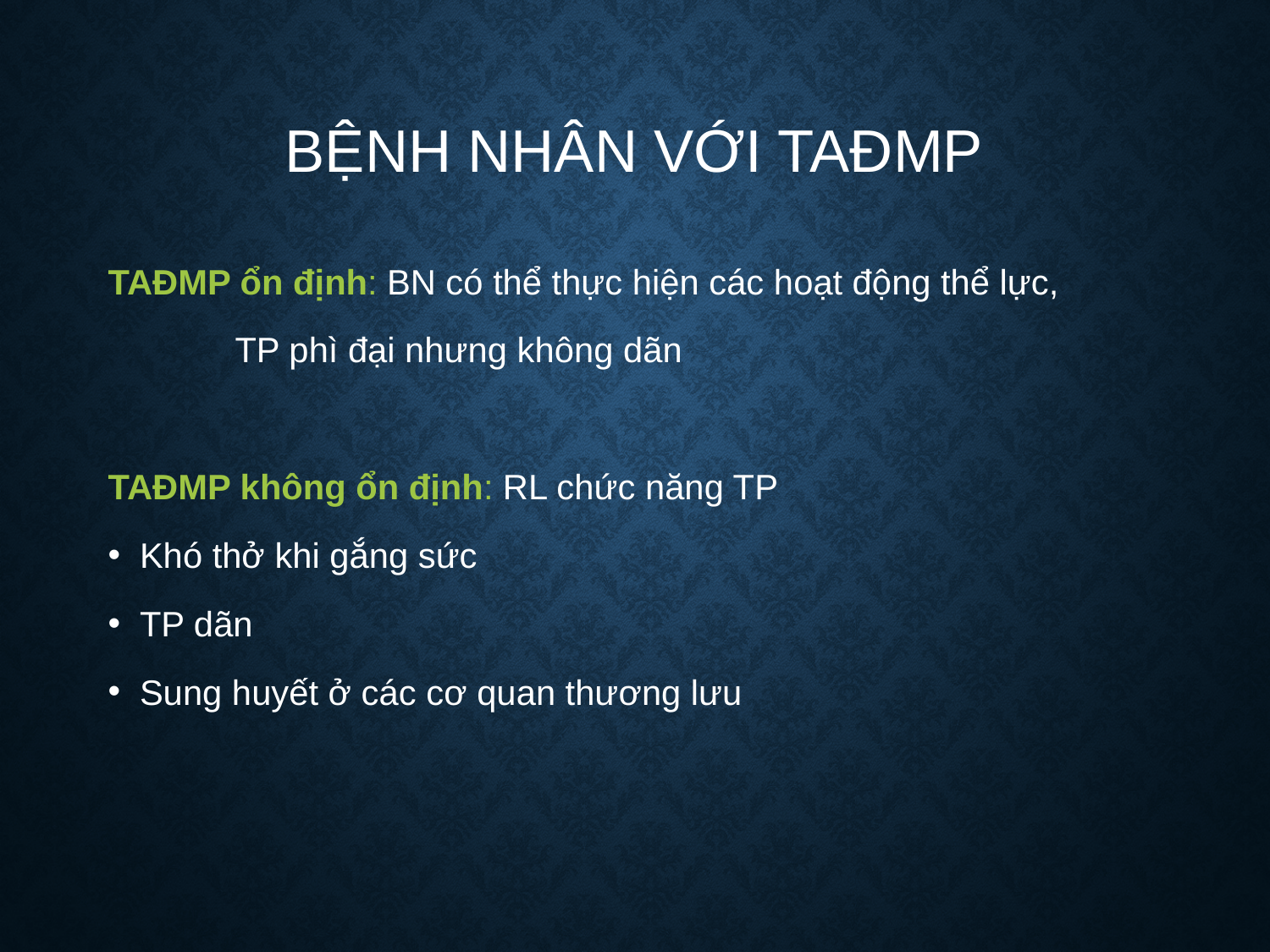

# Bệnh nhân với TAĐMP
TAĐMP ổn định: BN có thể thực hiện các hoạt động thể lực,
	TP phì đại nhưng không dãn

TAĐMP không ổn định: RL chức năng TP
Khó thở khi gắng sức
TP dãn
Sung huyết ở các cơ quan thương lưu